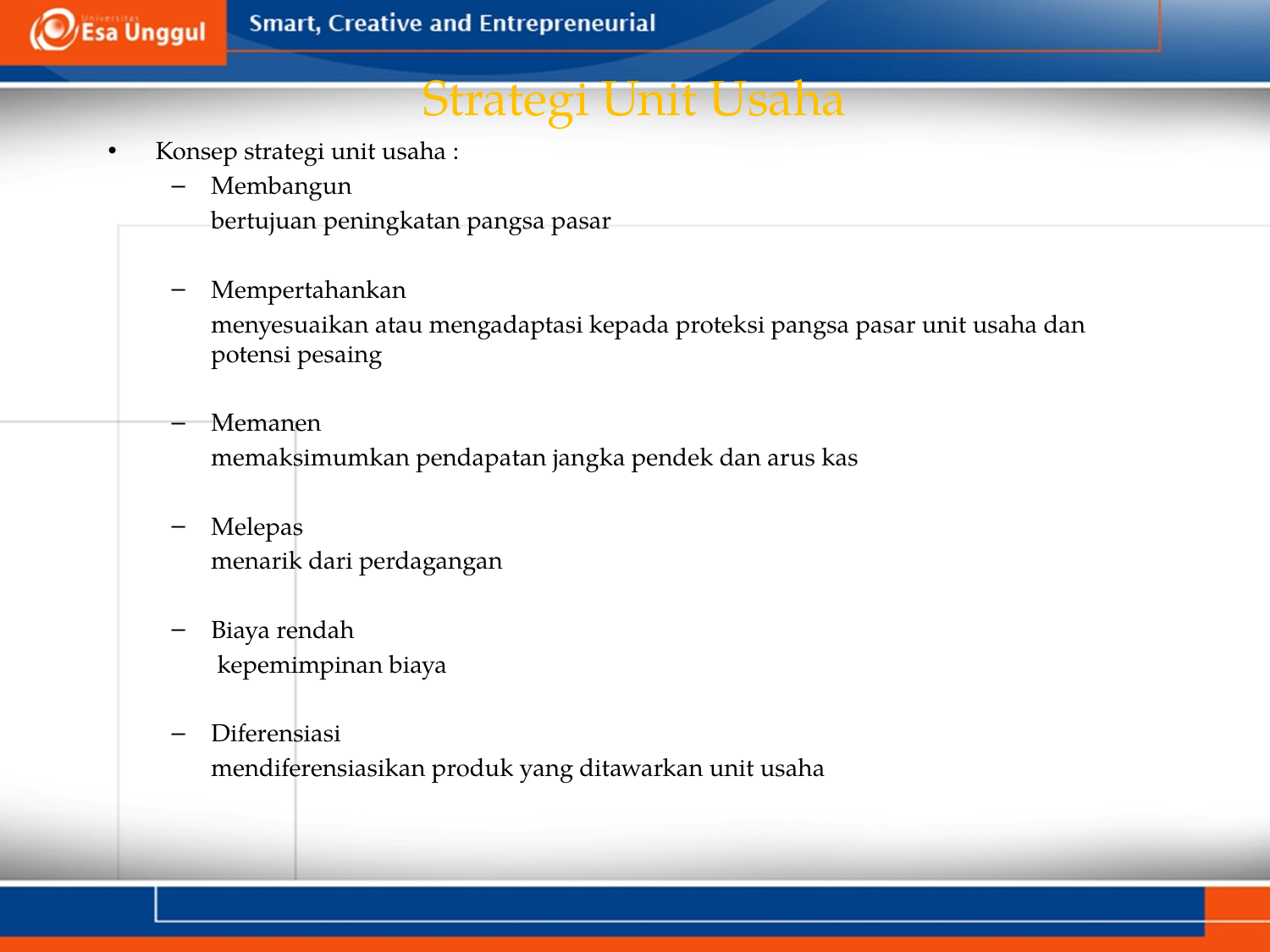

# Strategi Unit Usaha
Konsep strategi unit usaha :
Membangun
	bertujuan peningkatan pangsa pasar

Mempertahankan
	menyesuaikan atau mengadaptasi kepada proteksi pangsa pasar unit usaha dan potensi pesaing

Memanen
	memaksimumkan pendapatan jangka pendek dan arus kas

Melepas
	menarik dari perdagangan

Biaya rendah
	 kepemimpinan biaya

Diferensiasi
	mendiferensiasikan produk yang ditawarkan unit usaha